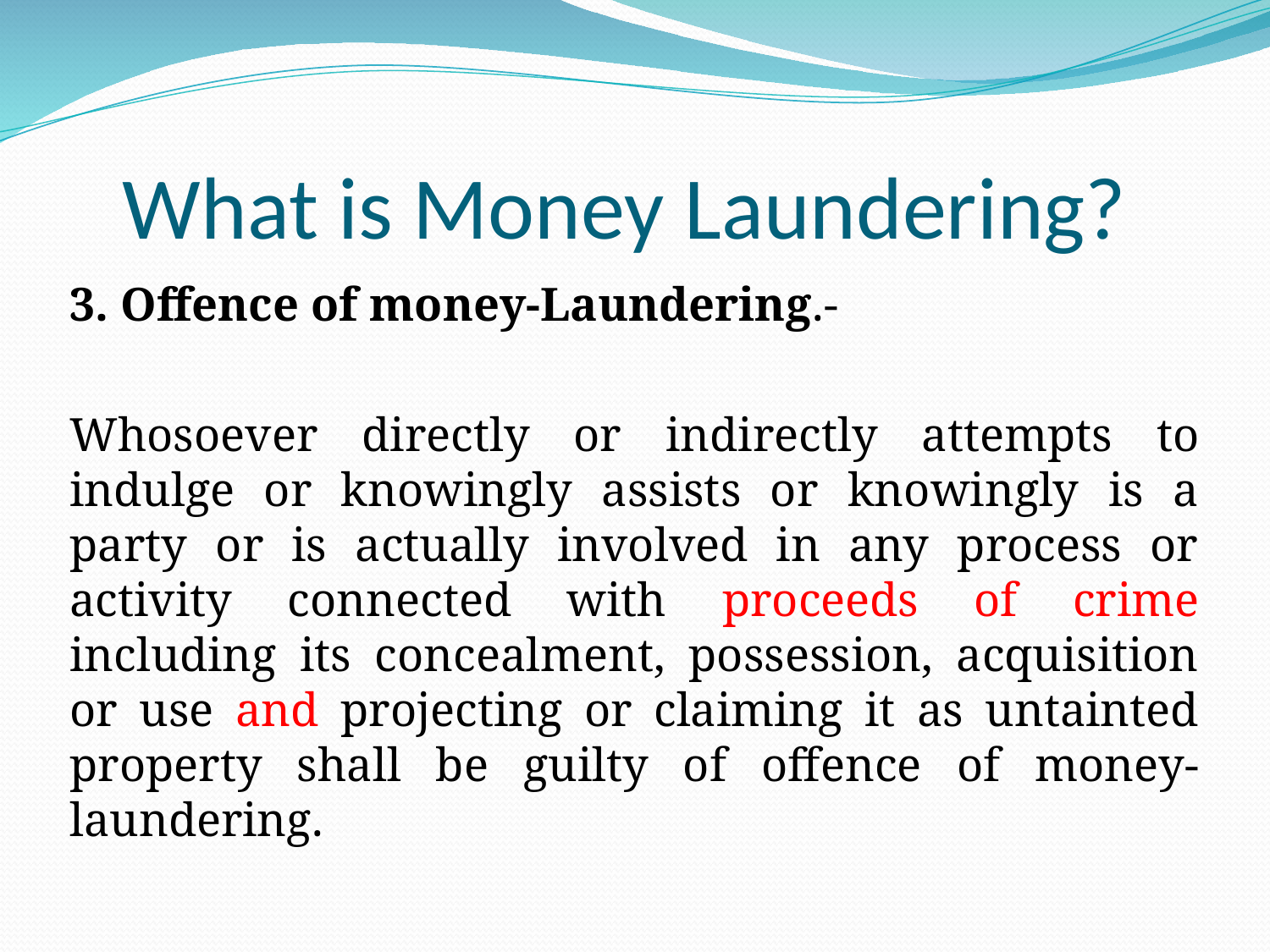

# What is Money Laundering?
3. Offence of money-Laundering.-

Whosoever directly or indirectly attempts to indulge or knowingly assists or knowingly is a party or is actually involved in any process or activity connected with proceeds of crime including its concealment, possession, acquisition or use and projecting or claiming it as untainted property shall be guilty of offence of money-laundering.